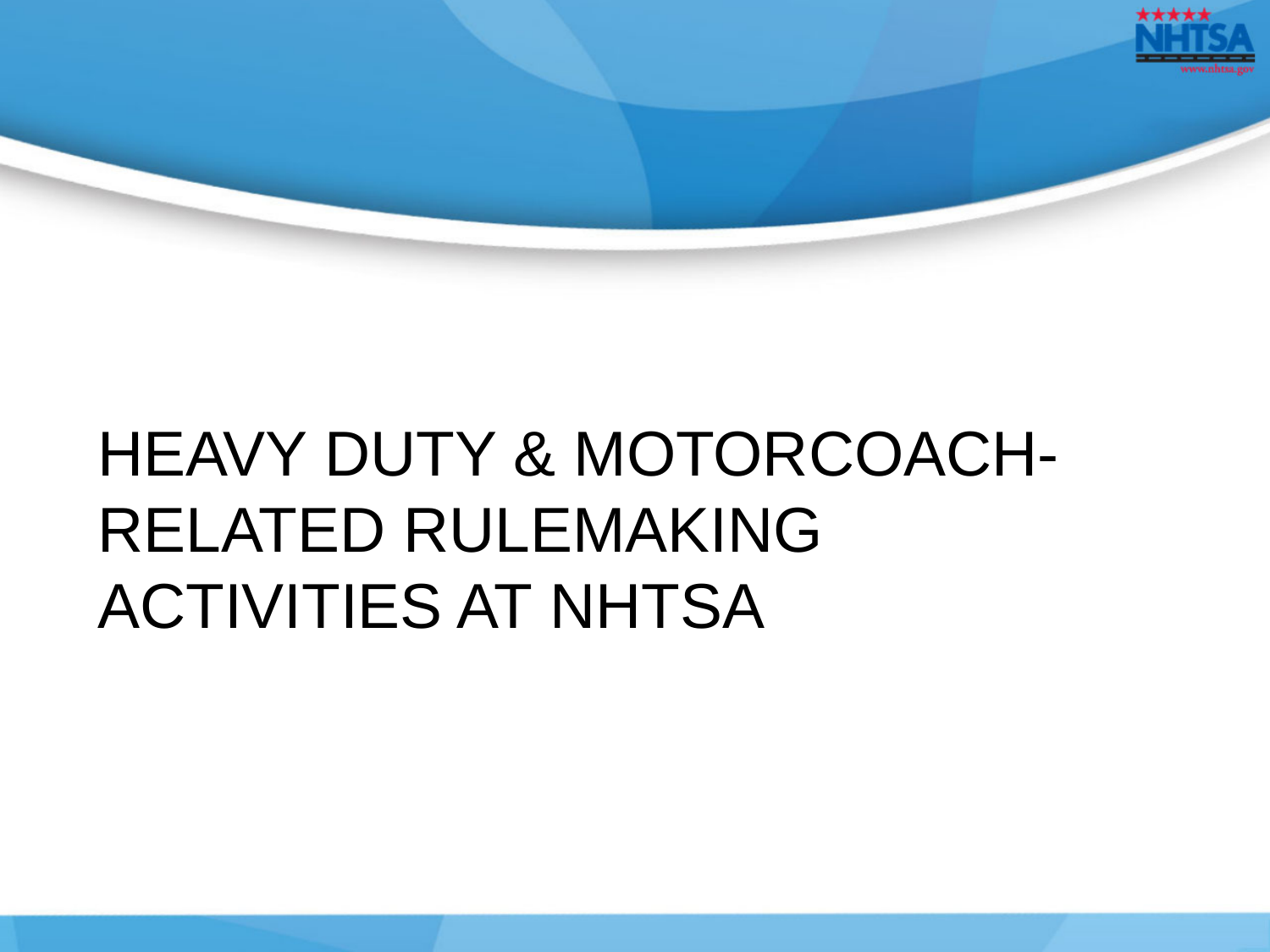

# Heavy Duty & Motorcoach-related Rulemaking activities at Nhtsa